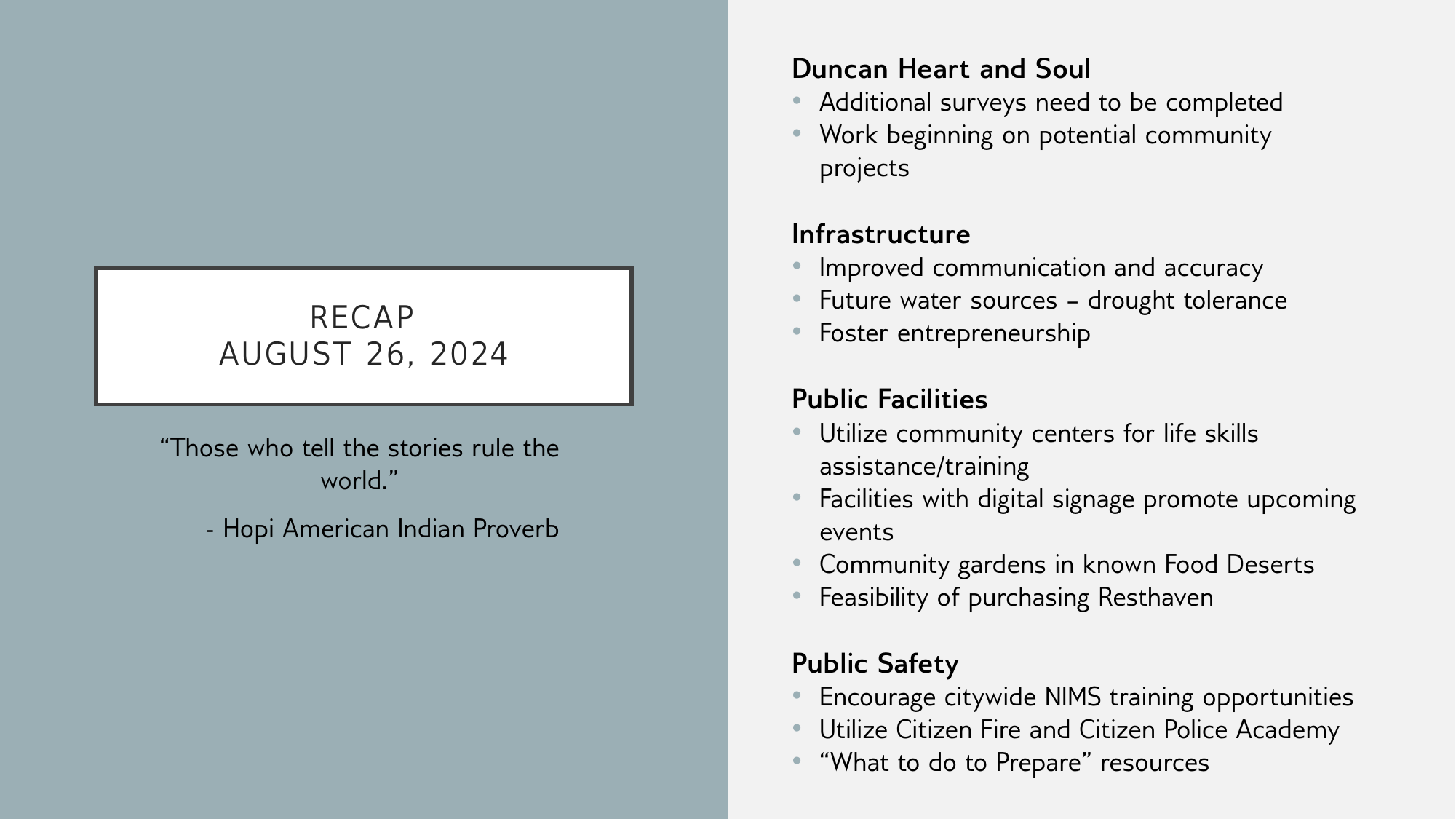

Duncan Heart and Soul
Additional surveys need to be completed
Work beginning on potential community projects

Infrastructure
Improved communication and accuracy
Future water sources – drought tolerance
Foster entrepreneurship

Public Facilities
Utilize community centers for life skills assistance/training
Facilities with digital signage promote upcoming events
Community gardens in known Food Deserts
Feasibility of purchasing Resthaven

Public Safety
Encourage citywide NIMS training opportunities
Utilize Citizen Fire and Citizen Police Academy
“What to do to Prepare” resources
# Recap August 26, 2024
“Those who tell the stories rule the world.”
- Hopi American Indian Proverb